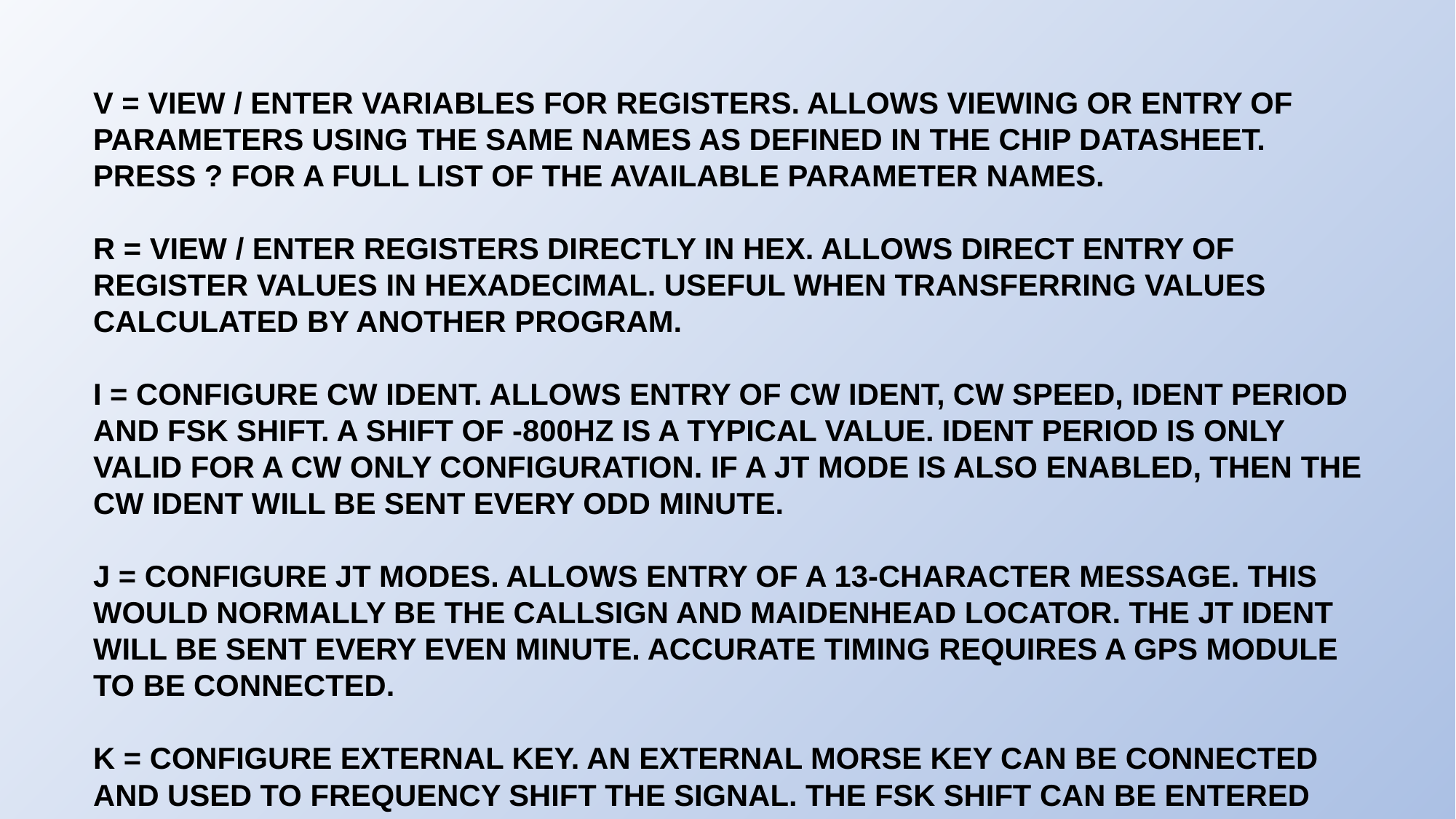

V = View / Enter Variables for Registers. Allows viewing or entry of parameters using the same names as defined in the chip datasheet. Press ? for a full list of the available parameter names.

R = View / Enter Registers Directly in Hex. Allows direct entry of register values in Hexadecimal. Useful when transferring values calculated by another program.

I = Configure CW Ident. Allows entry of CW Ident, CW Speed, Ident Period and FSK Shift. A shift of -800Hz is a typical value. Ident period is only valid for a CW only configuration. If a JT mode is also enabled, then the CW ident will be sent every odd minute.

J = Configure JT modes. Allows entry of a 13-character message. This would normally be the Callsign and Maidenhead locator. The JT ident will be sent every Even minute. Accurate timing requires a GPS module to be connected.

K = Configure External Key. An External Morse key can be connected and used to frequency shift the signal. The FSK Shift can be entered and is separate from the CWID shift.